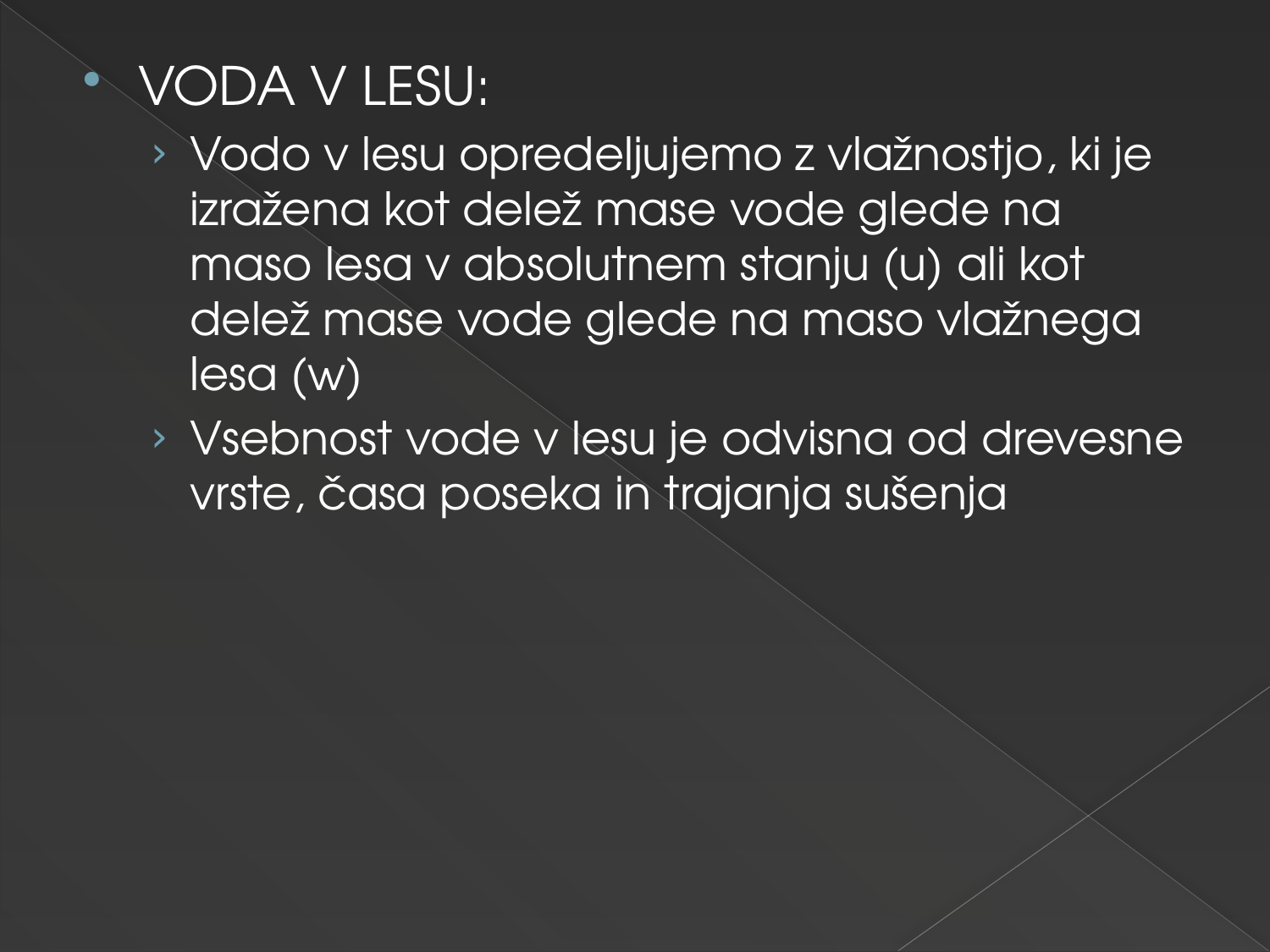

VODA V LESU:
Vodo v lesu opredeljujemo z vlažnostjo, ki je izražena kot delež mase vode glede na maso lesa v absolutnem stanju (u) ali kot delež mase vode glede na maso vlažnega lesa (w)
Vsebnost vode v lesu je odvisna od drevesne vrste, časa poseka in trajanja sušenja